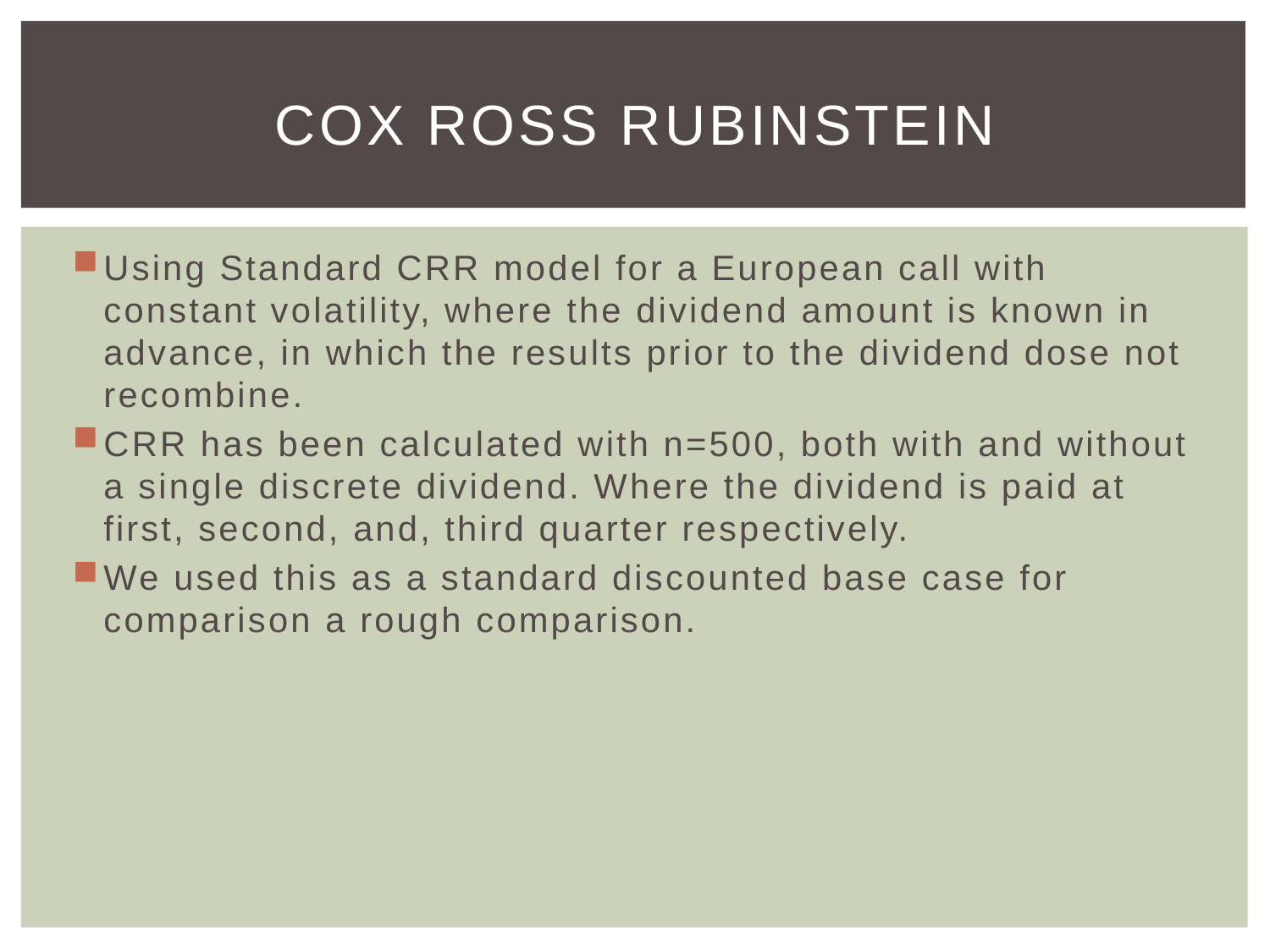

# Cox Ross Rubinstein
Using Standard CRR model for a European call with constant volatility, where the dividend amount is known in advance, in which the results prior to the dividend dose not recombine.
CRR has been calculated with n=500, both with and without a single discrete dividend. Where the dividend is paid at first, second, and, third quarter respectively.
We used this as a standard discounted base case for comparison a rough comparison.